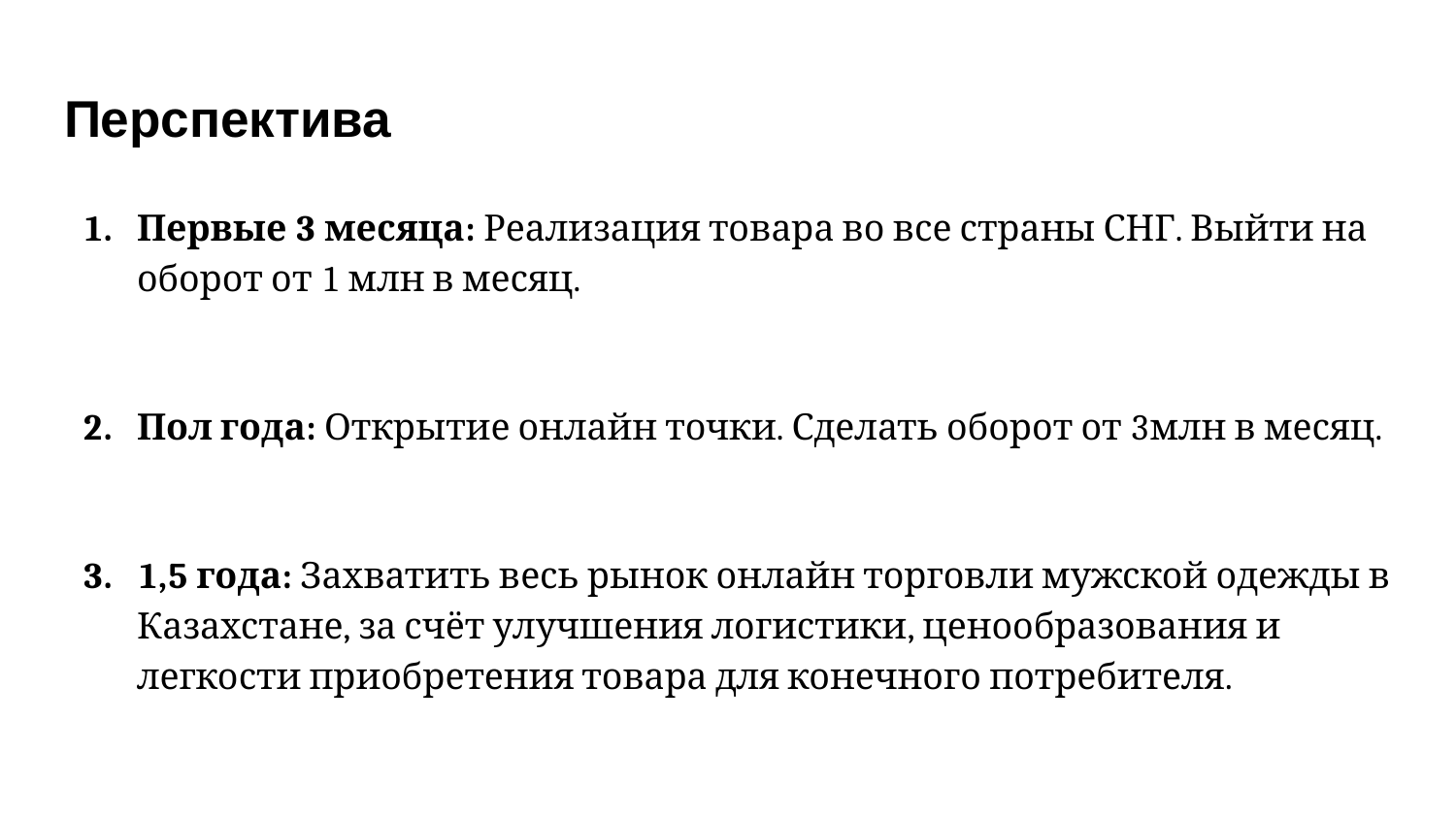

# Перспектива
Первые 3 месяца: Реализация товара во все страны СНГ. Выйти на оборот от 1 млн в месяц.

Пол года: Открытие онлайн точки. Сделать оборот от 3млн в месяц.

1,5 года: Захватить весь рынок онлайн торговли мужской одежды в Казахстане, за счёт улучшения логистики, ценообразования и легкости приобретения товара для конечного потребителя.